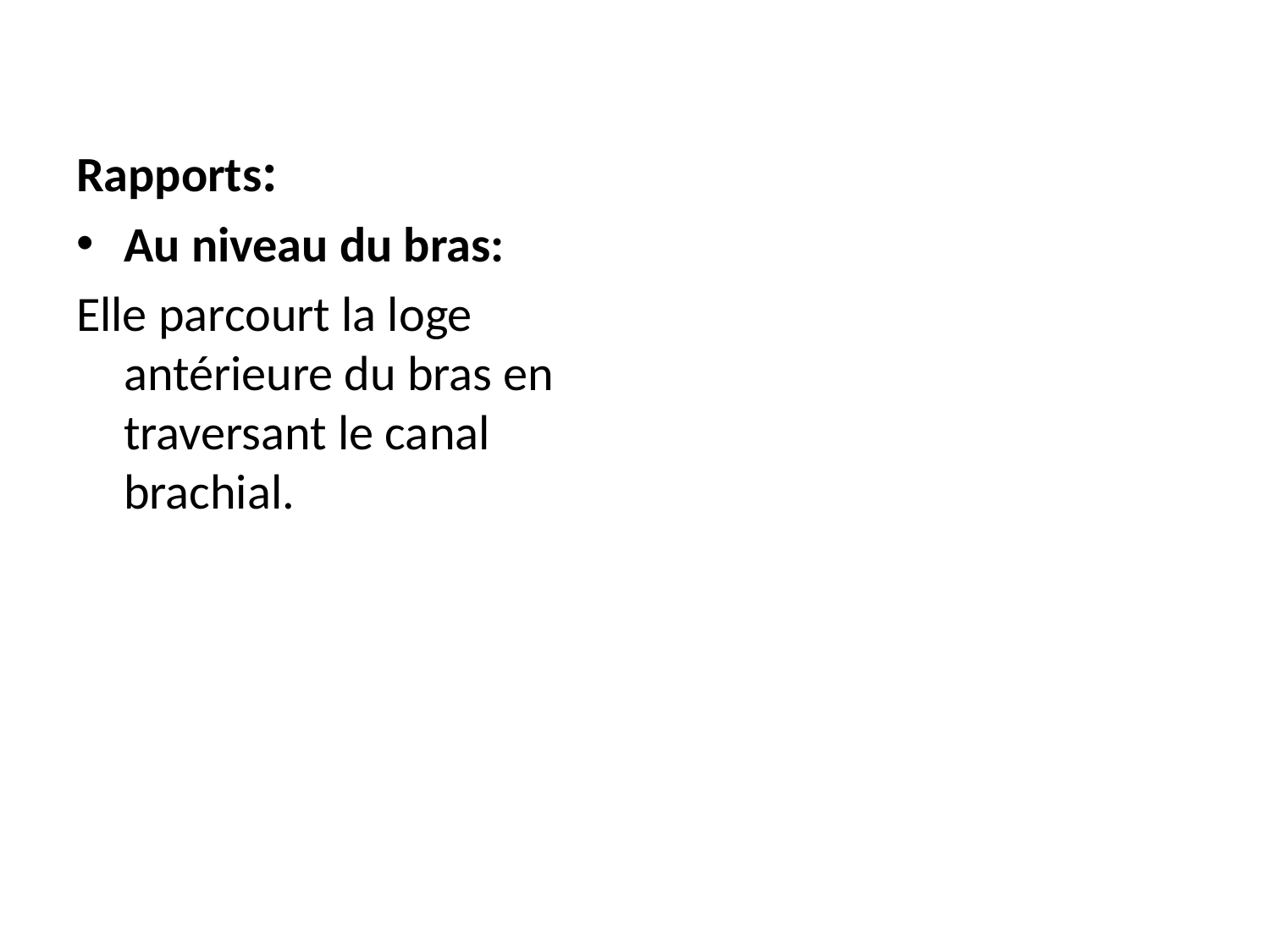

#
Rapports:
Au niveau du bras:
Elle parcourt la loge antérieure du bras en traversant le canal brachial.